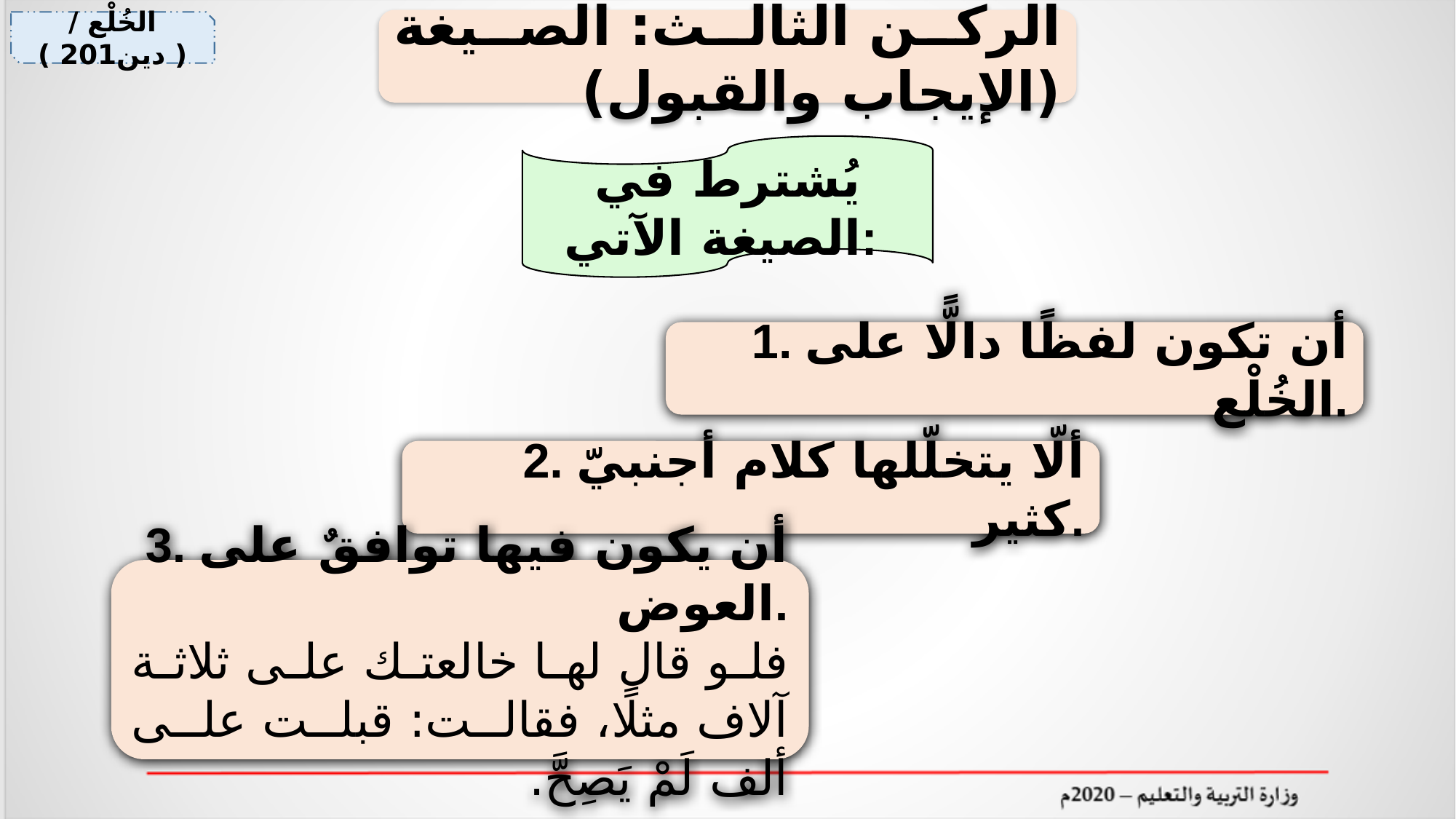

الركن الثالث: الصيغة (الإيجاب والقبول)
الخُلْع / ( دين201 )
يُشترط في الصيغة الآتي:
1. أن تكون لفظًا دالًّا على الخُلْع.
2. ألّا يتخلّلها كلام أجنبيّ كثير.
3. أن يكون فيها توافقٌ على العوض.
فلو قال لها خالعتك على ثلاثة آلاف مثلًا، فقالت: قبلت على ألف لَمْ يَصِحَّ.